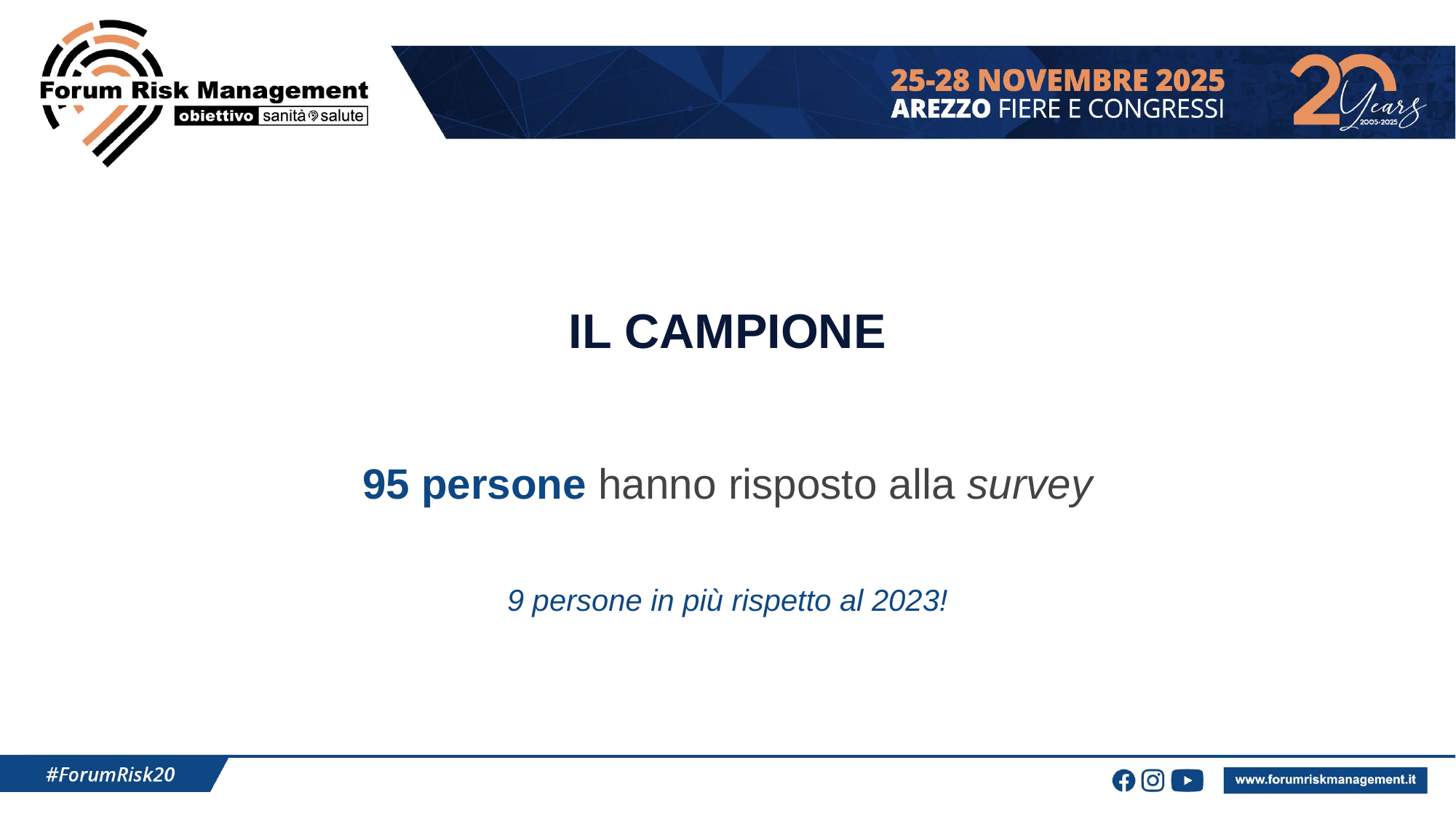

# IL CAMPIONE
95 persone hanno risposto alla survey
9 persone in più rispetto al 2023!